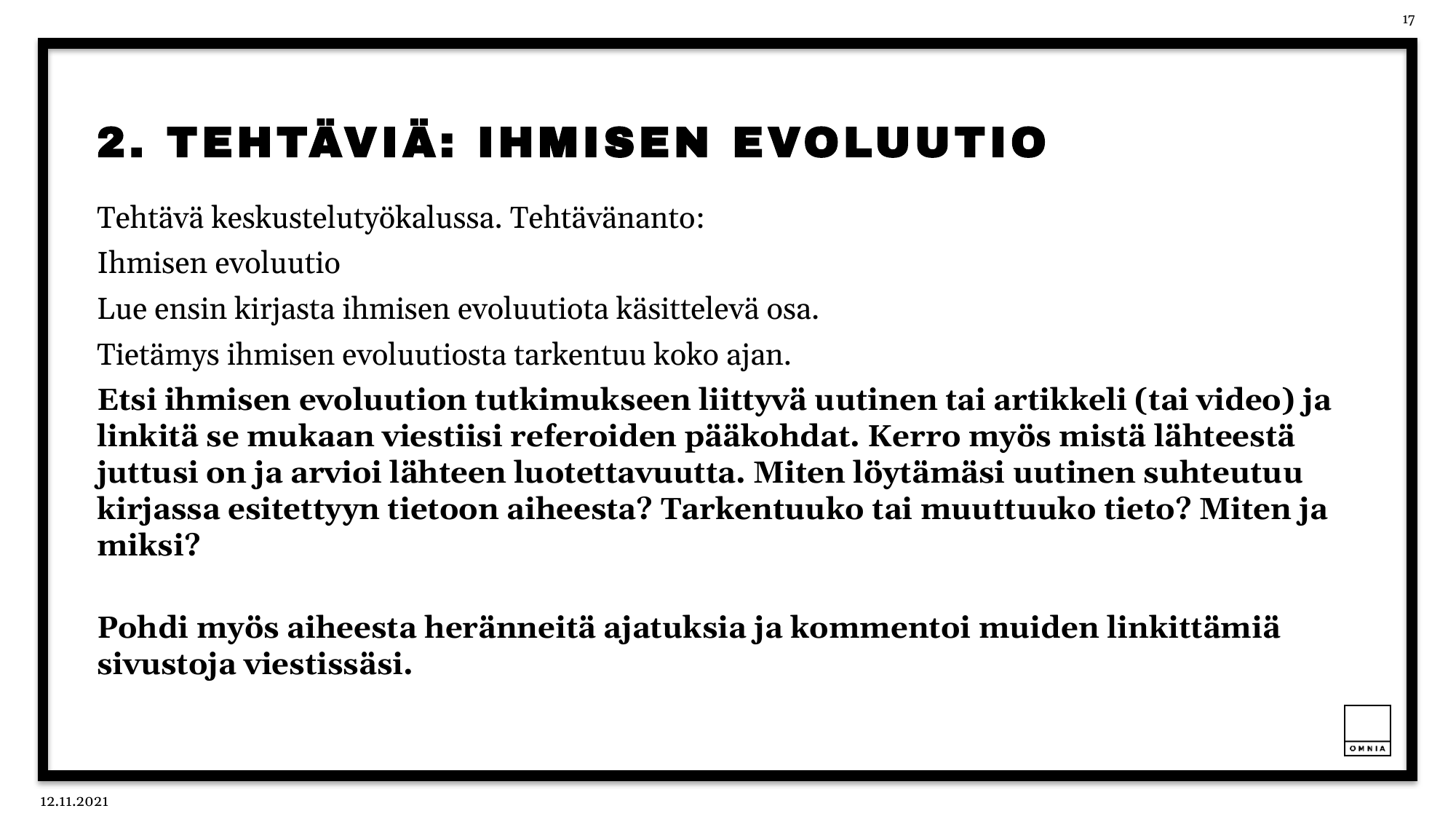

# 2. Tehtäviä: ihmisen evoluutio
Tehtävä keskustelutyökalussa. Tehtävänanto:
Ihmisen evoluutio
Lue ensin kirjasta ihmisen evoluutiota käsittelevä osa.
Tietämys ihmisen evoluutiosta tarkentuu koko ajan.
Etsi ihmisen evoluution tutkimukseen liittyvä uutinen tai artikkeli (tai video) ja linkitä se mukaan viestiisi referoiden pääkohdat. Kerro myös mistä lähteestä juttusi on ja arvioi lähteen luotettavuutta. Miten löytämäsi uutinen suhteutuu kirjassa esitettyyn tietoon aiheesta? Tarkentuuko tai muuttuuko tieto? Miten ja miksi?
Pohdi myös aiheesta heränneitä ajatuksia ja kommentoi muiden linkittämiä sivustoja viestissäsi.

12.11.2021